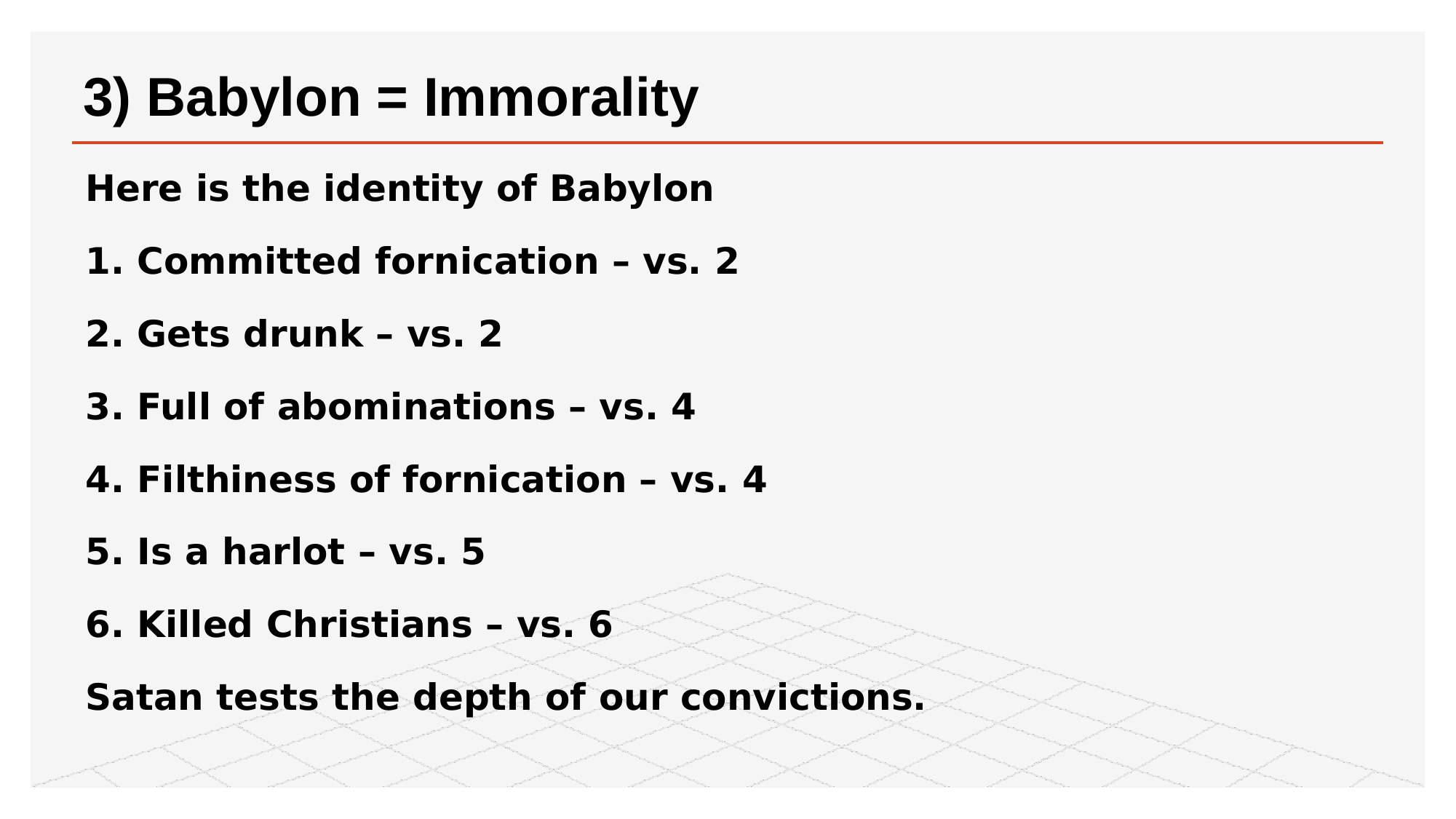

# 3) Babylon = Immorality
Here is the identity of Babylon
1. Committed fornication – vs. 2
2. Gets drunk – vs. 2
3. Full of abominations – vs. 4
4. Filthiness of fornication – vs. 4
5. Is a harlot – vs. 5
6. Killed Christians – vs. 6
Satan tests the depth of our convictions.